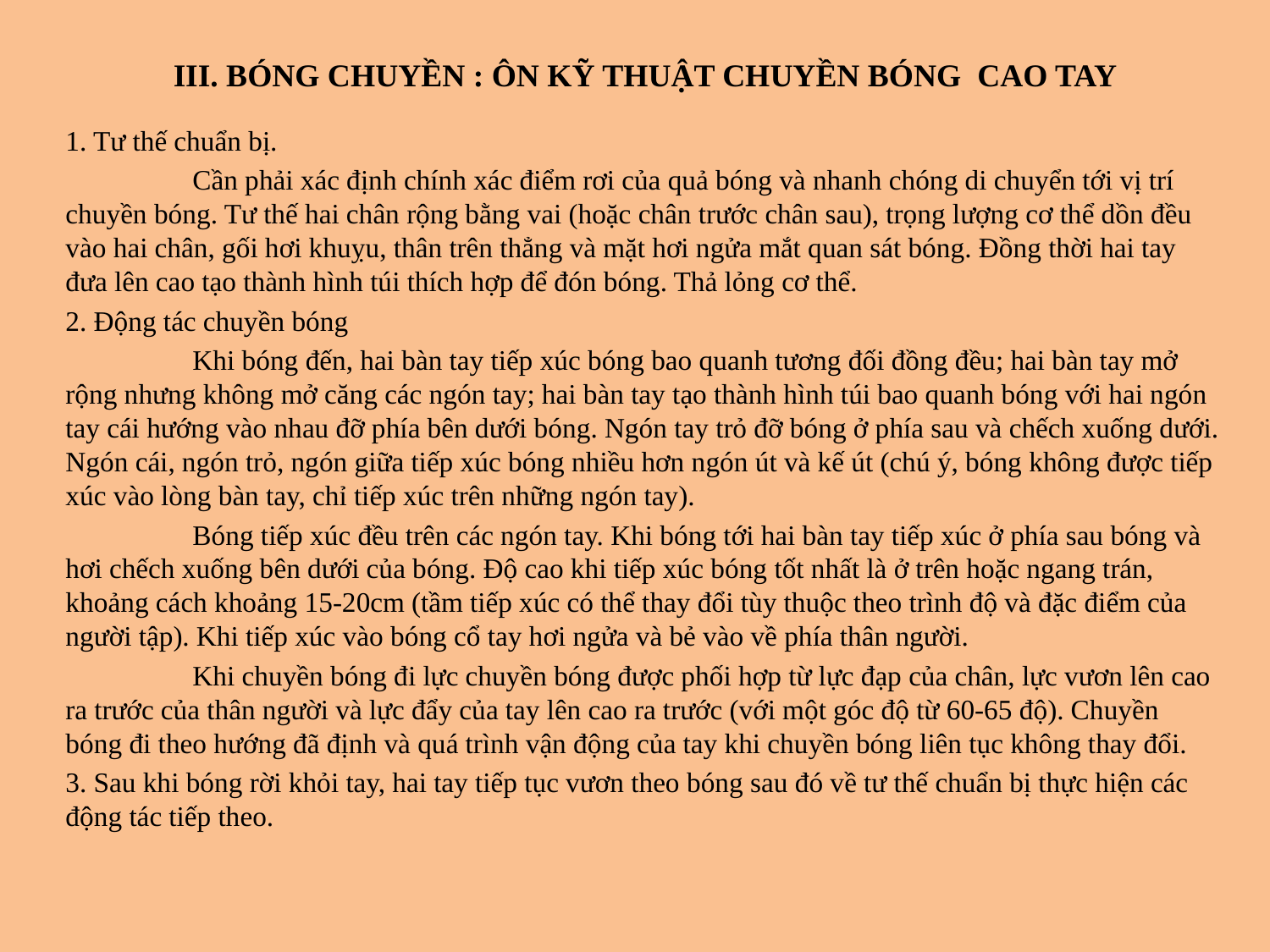

# III. BÓNG CHUYỀN : ÔN KỸ THUẬT CHUYỀN BÓNG  CAO TAY
1. Tư thế chuẩn bị.
	Cần phải xác định chính xác điểm rơi của quả bóng và nhanh chóng di chuyển tới vị trí chuyền bóng. Tư thế hai chân rộng bằng vai (hoặc chân trước chân sau), trọng lượng cơ thể dồn đều vào hai chân, gối hơi khuỵu, thân trên thẳng và mặt hơi ngửa mắt quan sát bóng. Đồng thời hai tay đưa lên cao tạo thành hình túi thích hợp để đón bóng. Thả lỏng cơ thể.
2. Động tác chuyền bóng
	Khi bóng đến, hai bàn tay tiếp xúc bóng bao quanh tương đối đồng đều; hai bàn tay mở rộng nhưng không mở căng các ngón tay; hai bàn tay tạo thành hình túi bao quanh bóng với hai ngón tay cái hướng vào nhau đỡ phía bên dưới bóng. Ngón tay trỏ đỡ bóng ở phía sau và chếch xuống dưới. Ngón cái, ngón trỏ, ngón giữa tiếp xúc bóng nhiều hơn ngón út và kế út (chú ý, bóng không được tiếp xúc vào lòng bàn tay, chỉ tiếp xúc trên những ngón tay).
	Bóng tiếp xúc đều trên các ngón tay. Khi bóng tới hai bàn tay tiếp xúc ở phía sau bóng và hơi chếch xuống bên dưới của bóng. Độ cao khi tiếp xúc bóng tốt nhất là ở trên hoặc ngang trán, khoảng cách khoảng 15-20cm (tầm tiếp xúc có thể thay đổi tùy thuộc theo trình độ và đặc điểm của người tập). Khi tiếp xúc vào bóng cổ tay hơi ngửa và bẻ vào về phía thân người.
	Khi chuyền bóng đi lực chuyền bóng được phối hợp từ lực đạp của chân, lực vươn lên cao ra trước của thân người và lực đẩy của tay lên cao ra trước (với một góc độ từ 60-65 độ). Chuyền bóng đi theo hướng đã định và quá trình vận động của tay khi chuyền bóng liên tục không thay đổi.
3. Sau khi bóng rời khỏi tay, hai tay tiếp tục vươn theo bóng sau đó về tư thế chuẩn bị thực hiện các động tác tiếp theo.